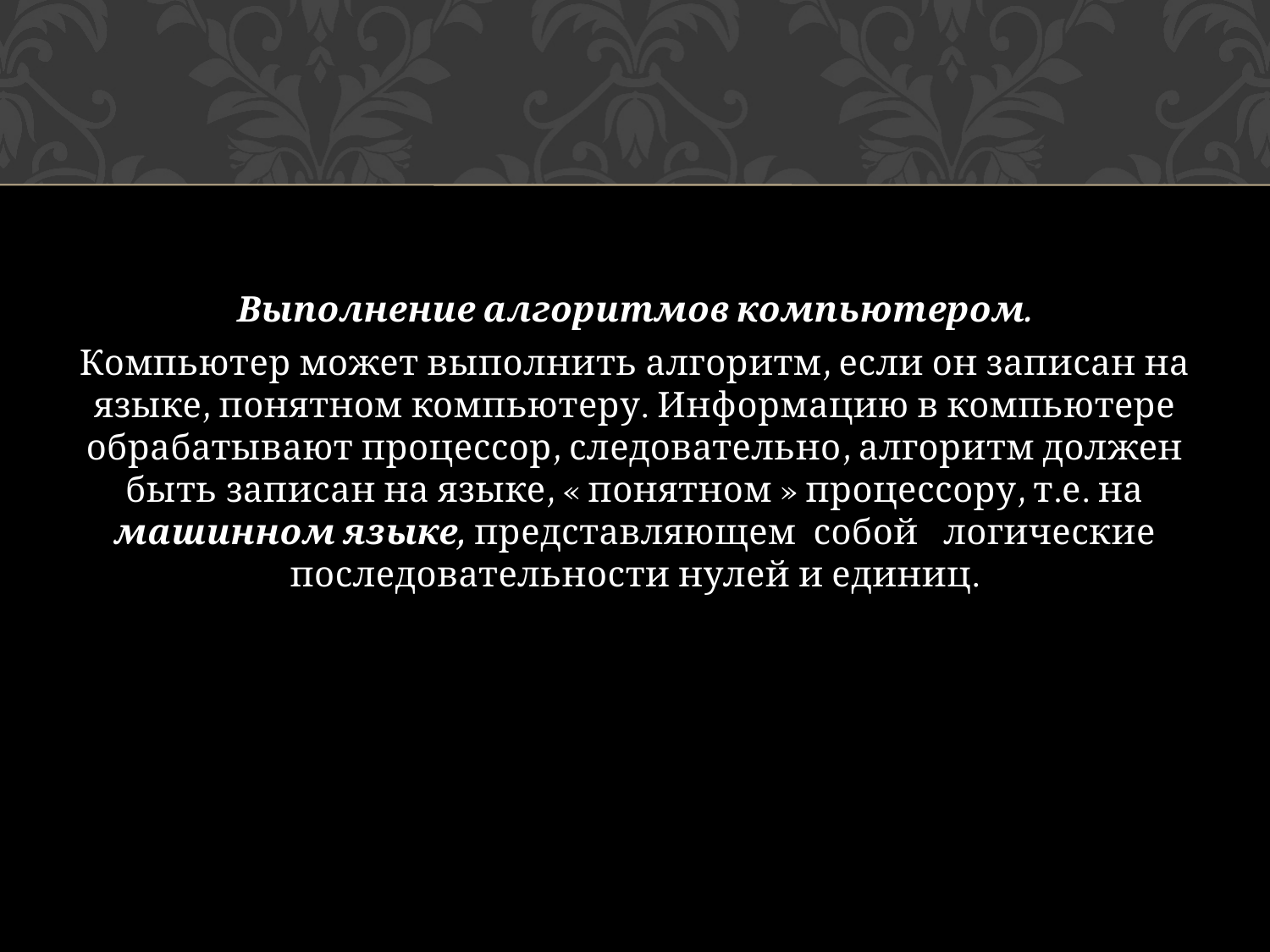

#
Выполнение алгоритмов компьютером.
Компьютер может выполнить алгоритм, если он записан на языке, понятном компьютеру. Информацию в компьютере обрабатывают процессор, следовательно, алгоритм должен быть записан на языке, « понятном » процессору, т.е. на машинном языке, представляющем  собой   логические последовательности нулей и единиц.